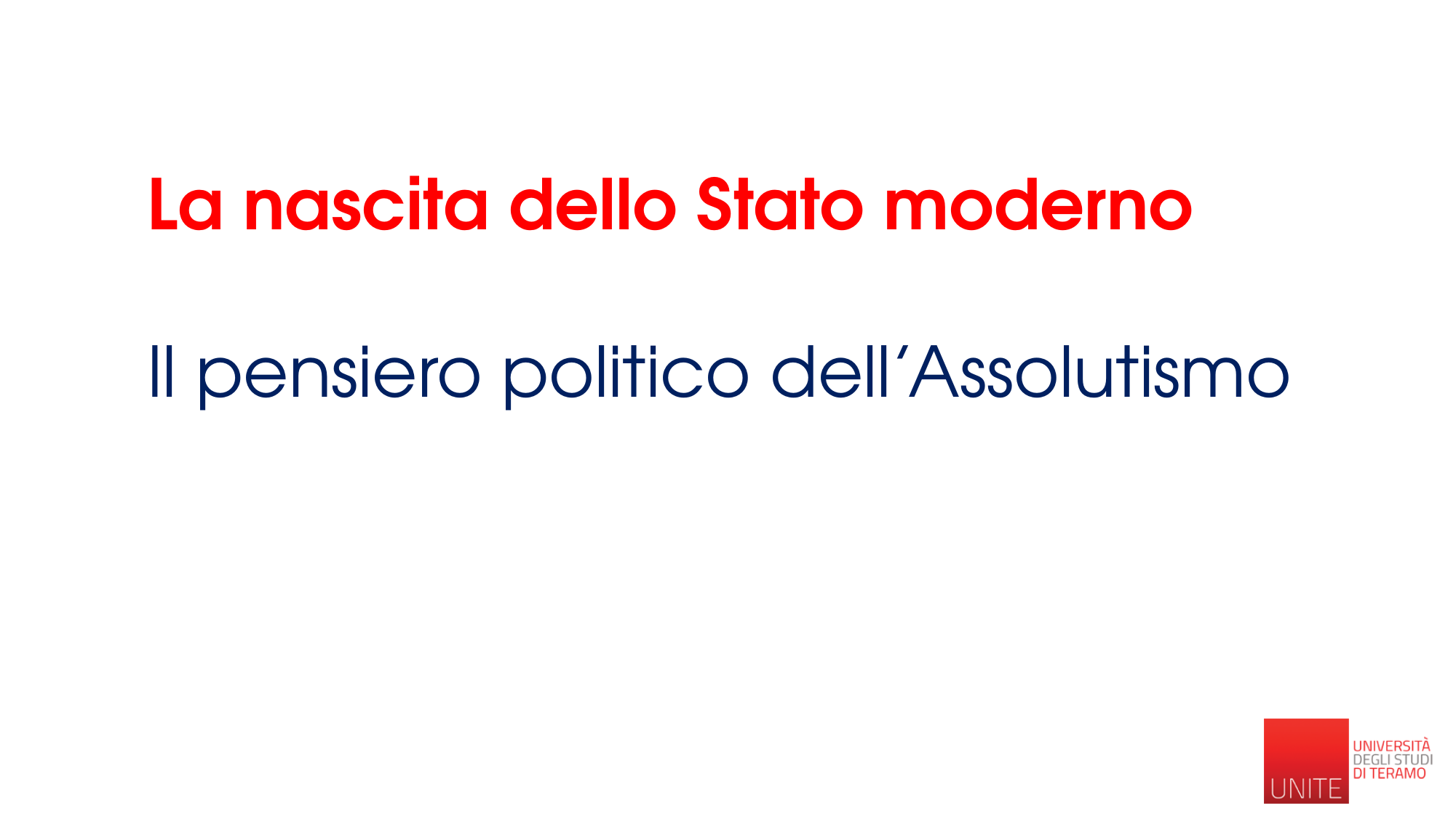

# La nascita dello Stato moderno Il pensiero politico dell’Assolutismo